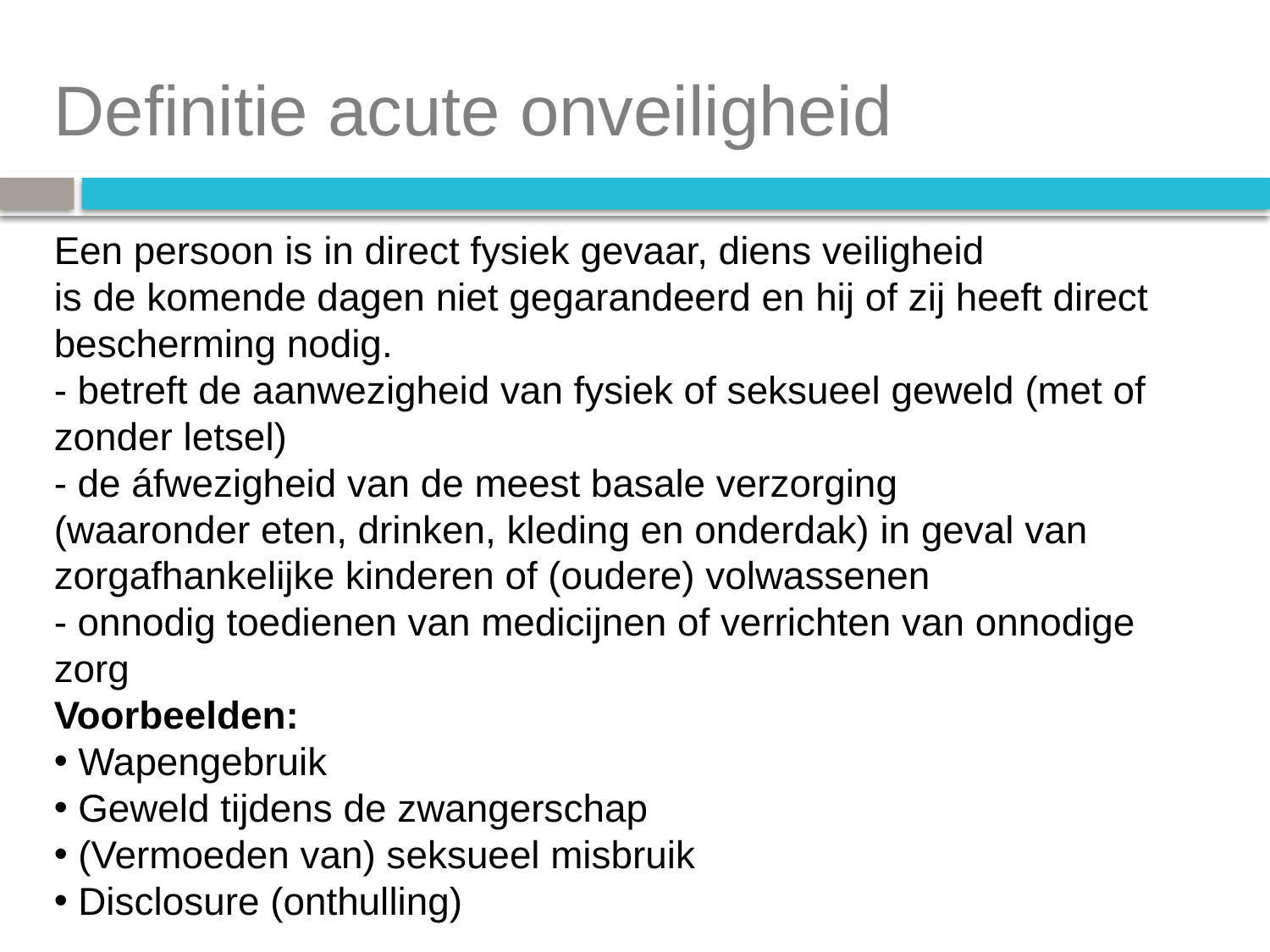

Definitie acute onveiligheid
Een persoon is in direct fysiek gevaar, diens veiligheid
is de komende dagen niet gegarandeerd en hij of zij heeft direct bescherming nodig.
- betreft de aanwezigheid van fysiek of seksueel geweld (met of zonder letsel)
- de áfwezigheid van de meest basale verzorging
(waaronder eten, drinken, kleding en onderdak) in geval van zorgafhankelijke kinderen of (oudere) volwassenen
- onnodig toedienen van medicijnen of verrichten van onnodige zorg
Voorbeelden:
 Wapengebruik
 Geweld tijdens de zwangerschap
 (Vermoeden van) seksueel misbruik
 Disclosure (onthulling)